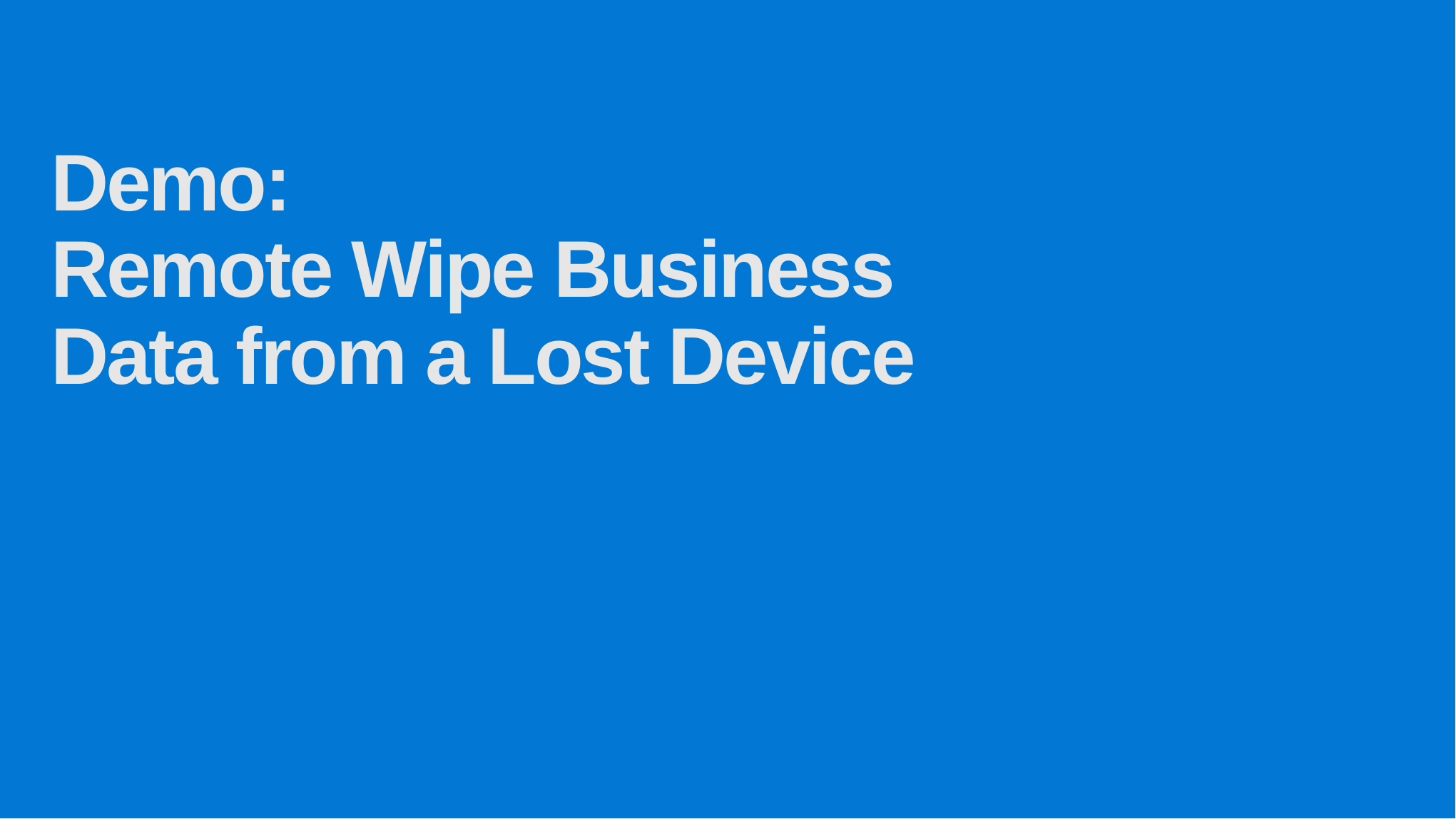

# Demo: Remote Wipe Business Data from a Lost Device